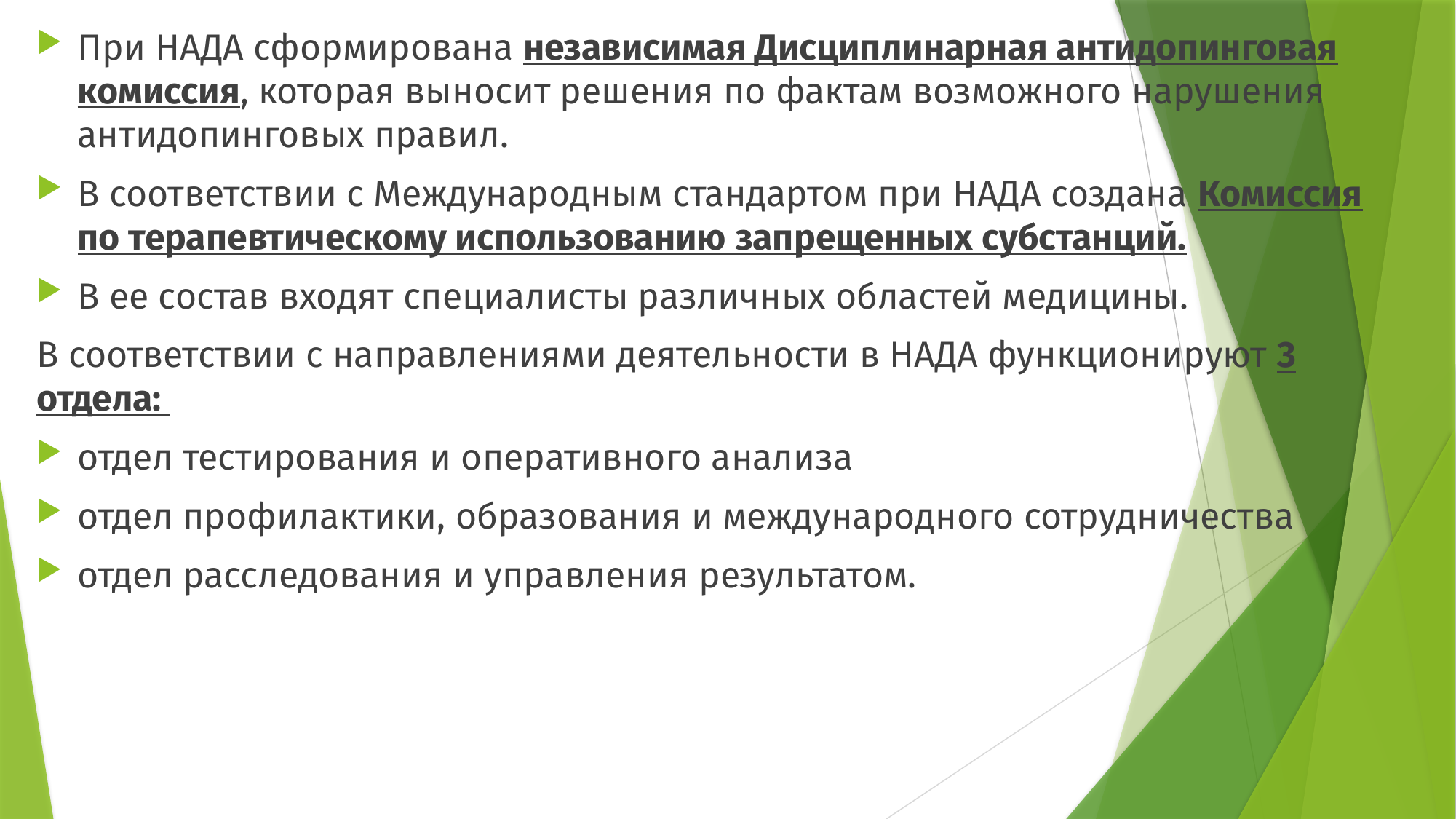

При НАДА сформирована независимая Дисциплинарная антидопинговая комиссия, которая выносит решения по фактам возможного нарушения антидопинговых правил.
В соответствии с Международным стандартом при НАДА создана Комиссия по терапевтическому использованию запрещенных субстанций.
В ее состав входят специалисты различных областей медицины.
В соответствии с направлениями деятельности в НАДА функционируют 3 отдела:
отдел тестирования и оперативного анализа
отдел профилактики, образования и международного сотрудничества
отдел расследования и управления результатом.